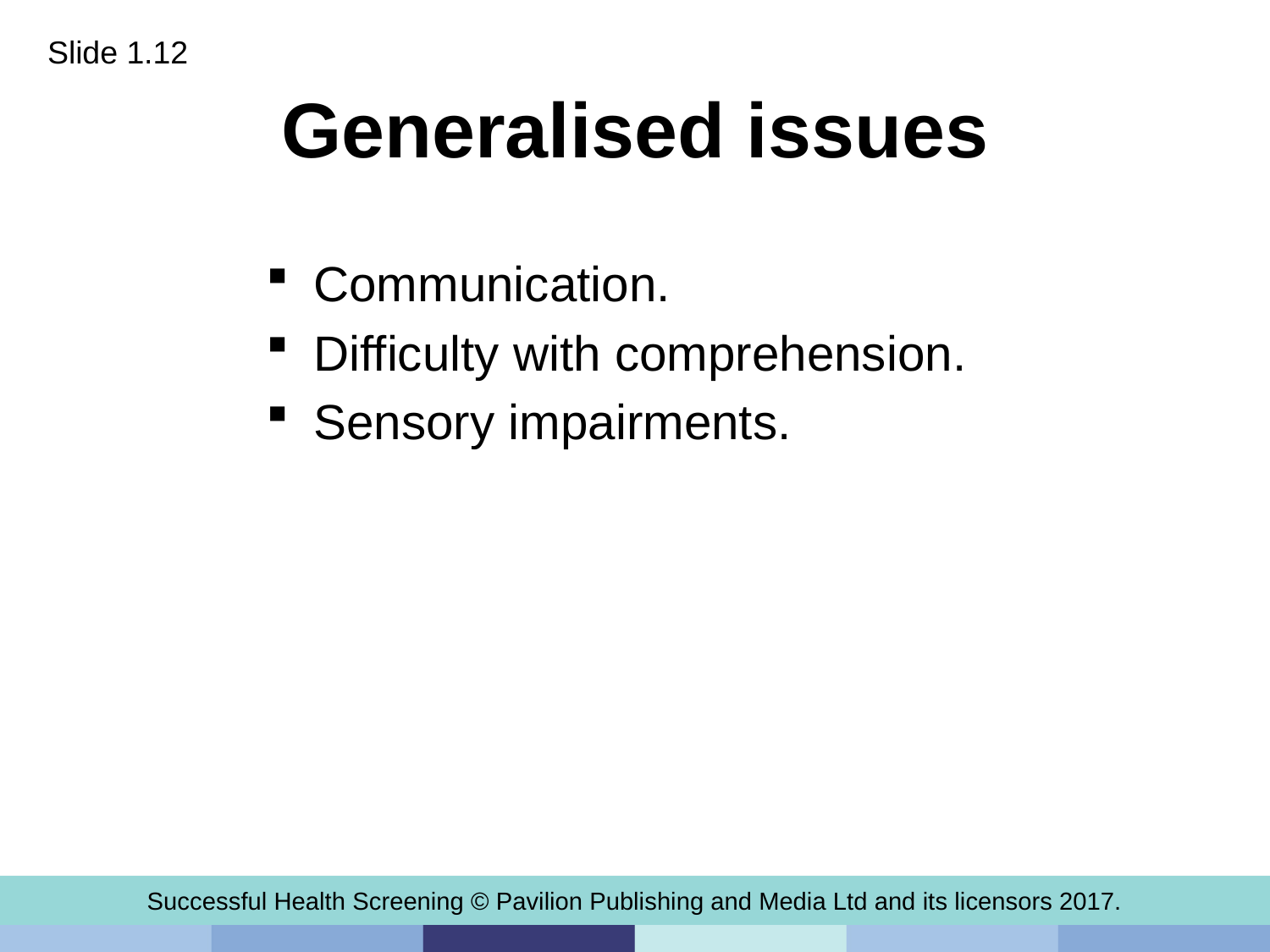

Slide 1.12
# Generalised issues
Communication.
Difficulty with comprehension.
Sensory impairments.